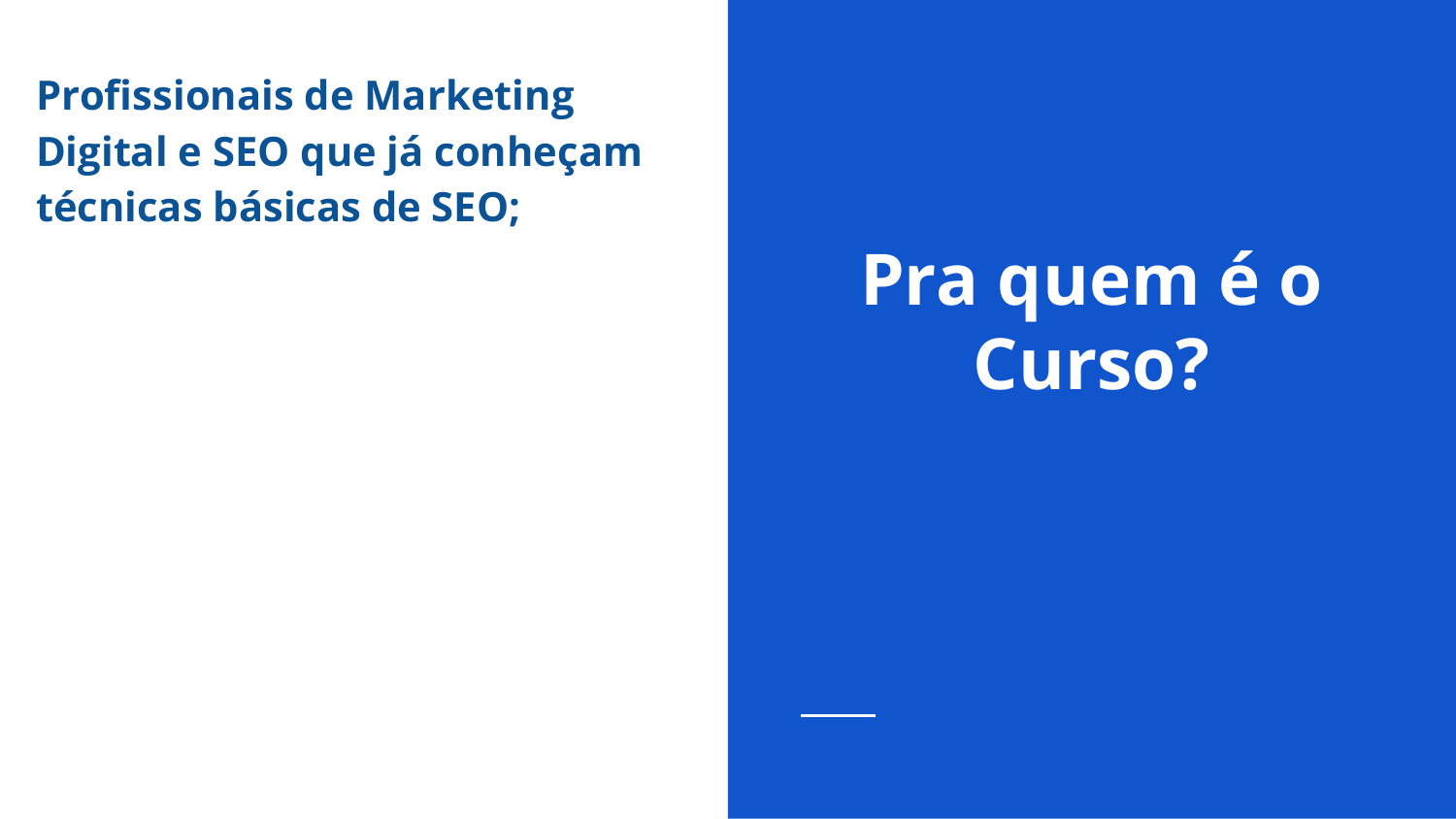

Profissionais de Marketing Digital e SEO que já conheçam técnicas básicas de SEO;

# Pra quem é o Curso?